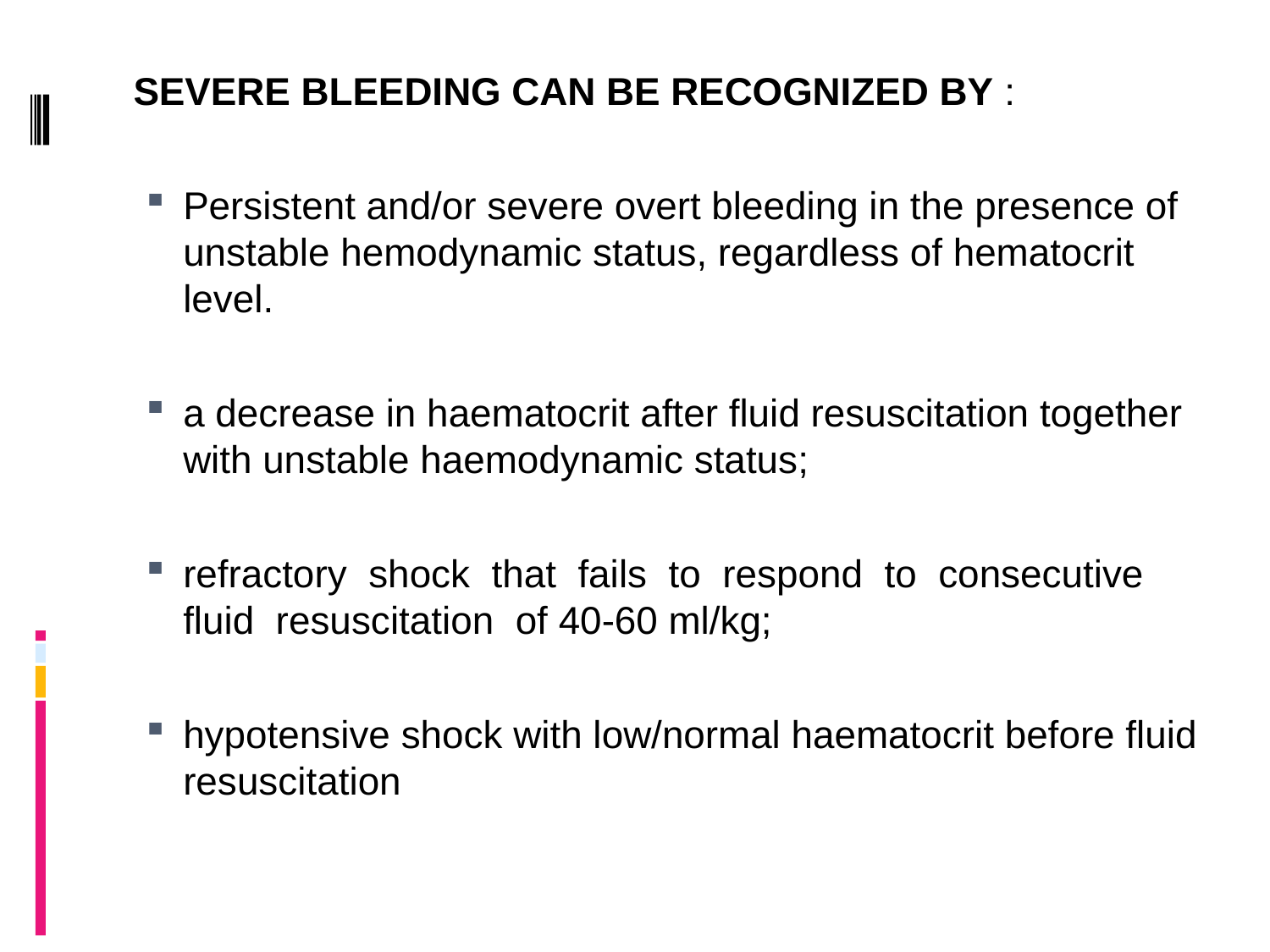

SEVERE BLEEDING CAN BE RECOGNIZED BY :

Persistent and/or severe overt bleeding in the presence of unstable hemodynamic status, regardless of hematocrit level.

a decrease in haematocrit after fluid resuscitation together with unstable haemodynamic status;

refractory  shock  that  fails  to  respond  to  consecutive  fluid  resuscitation  of 40-60 ml/kg;

hypotensive shock with low/normal haematocrit before fluid resuscitation